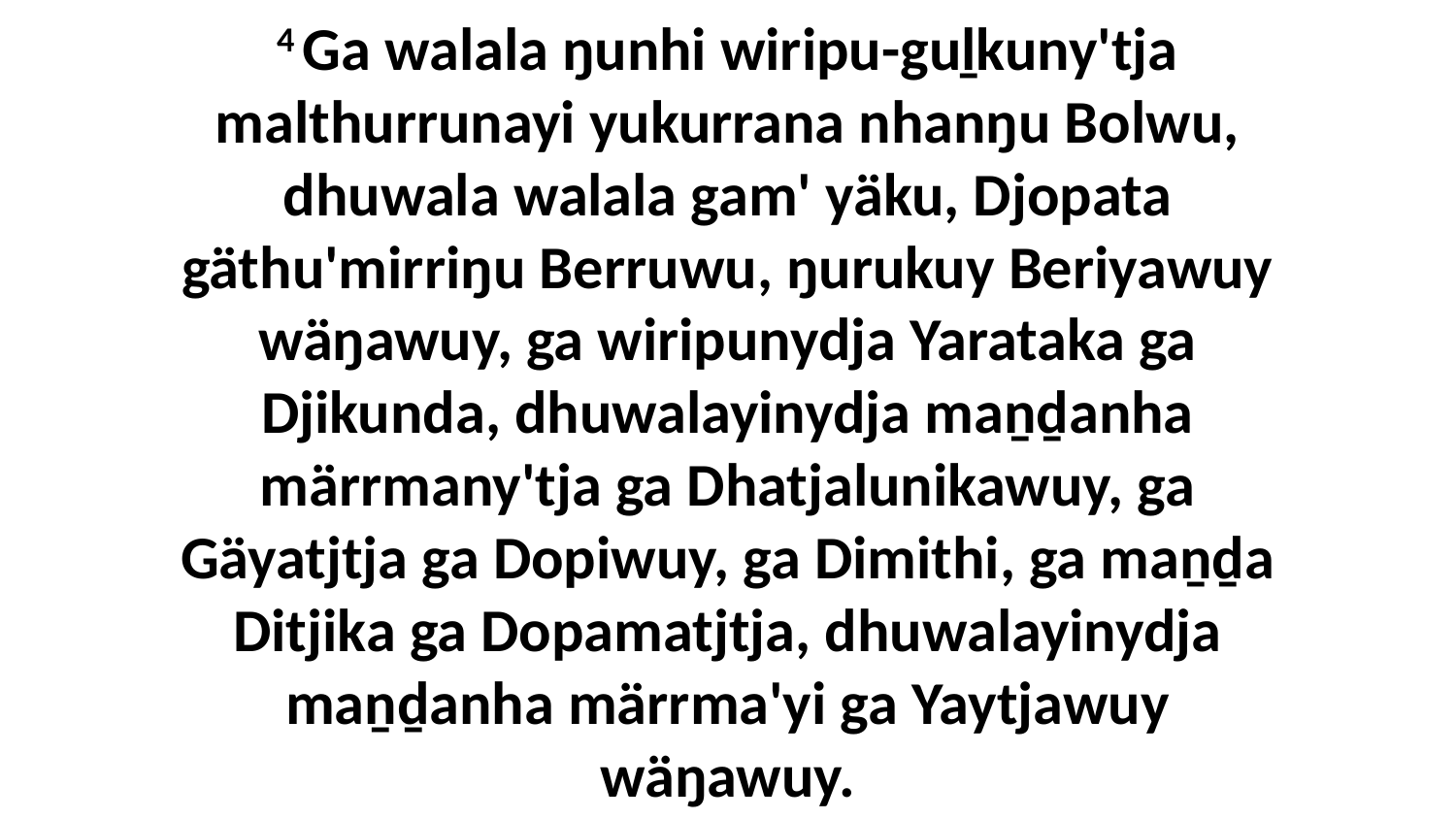

4 Ga walala ŋunhi wiripu-guḻkuny'tja malthurrunayi yukurrana nhanŋu Bolwu, dhuwala walala gam' yäku, Djopata gäthu'mirriŋu Berruwu, ŋurukuy Beriyawuy wäŋawuy, ga wiripunydja Yarataka ga Djikunda, dhuwalayinydja maṉḏanha märrmany'tja ga Dhatjalunikawuy, ga Gäyatjtja ga Dopiwuy, ga Dimithi, ga maṉḏa Ditjika ga Dopamatjtja, dhuwalayinydja maṉḏanha märrma'yi ga Yaytjawuy wäŋawuy.